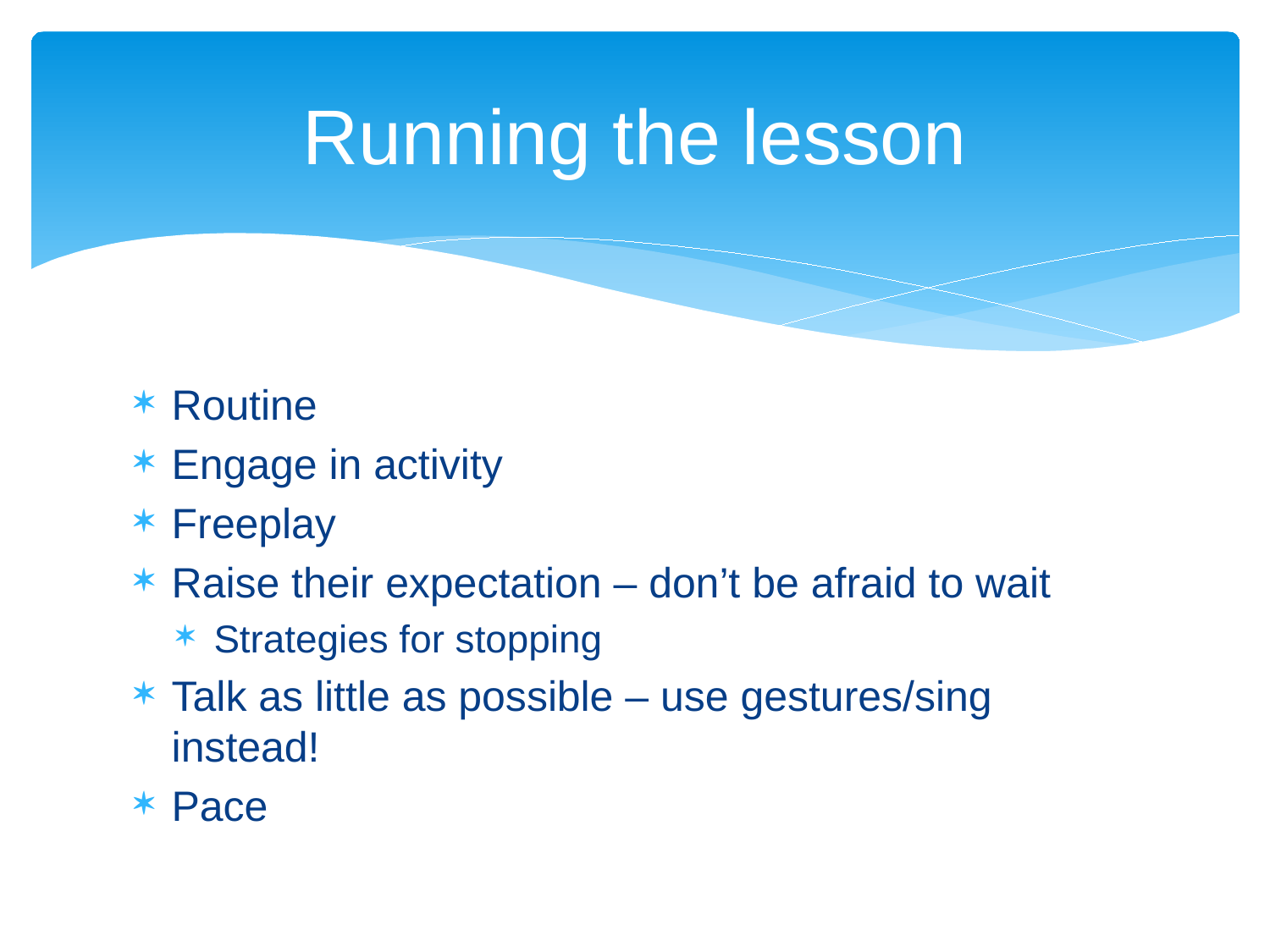

# Running the lesson
Routine
Engage in activity
Freeplay
Raise their expectation – don’t be afraid to wait
Strategies for stopping
Talk as little as possible – use gestures/sing instead!
Pace